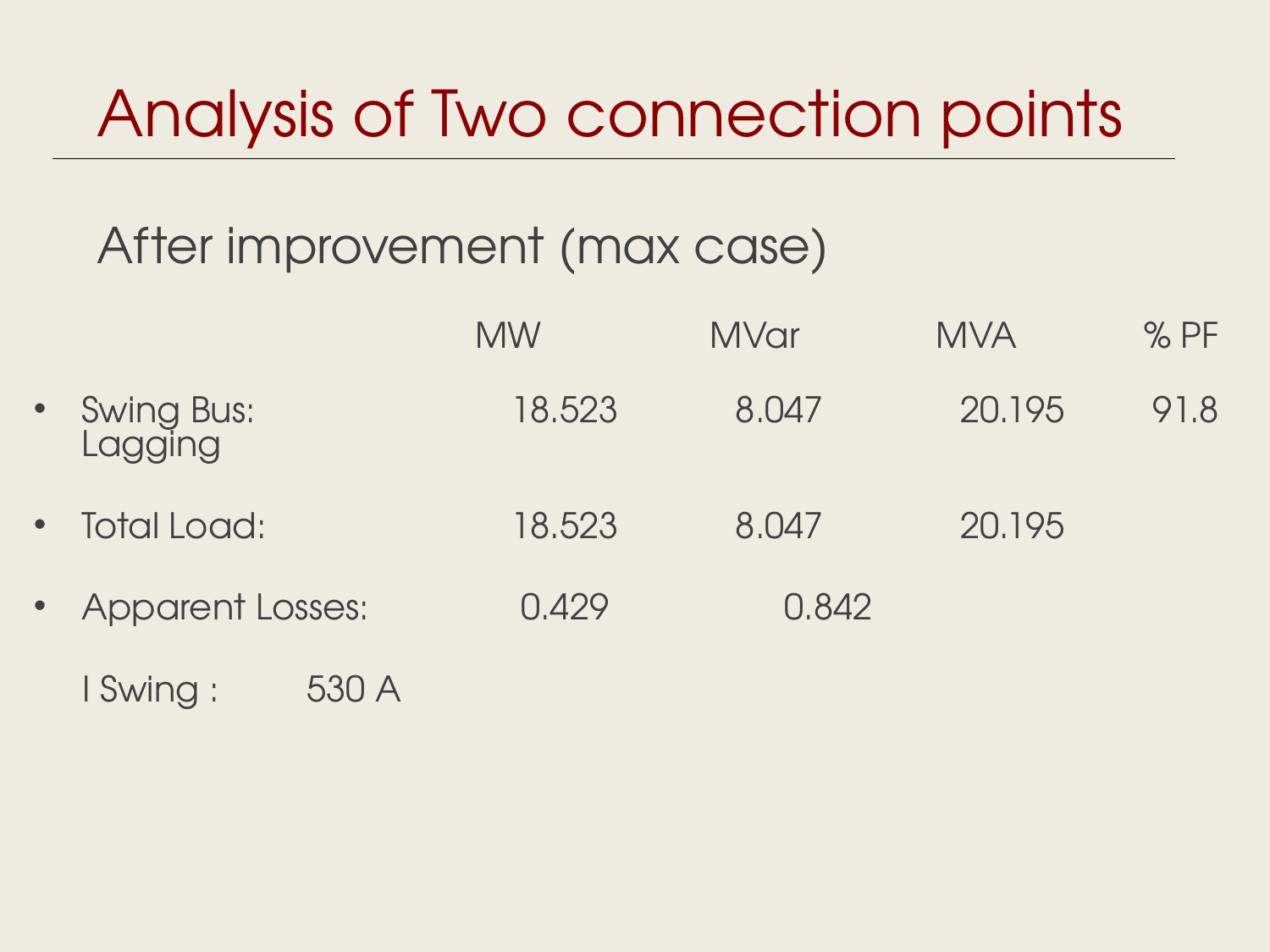

# Analysis of Two connection points

After improvement (max case)

	                             MW    	 MVar              MVA             % PF
Swing Bus:	                  18.523            8.047              20.195         91.8  Lagging

Total Load:	                  18.523            8.047              20.195

Apparent Losses:	      0.429                  0.842

     I Swing :         530 A